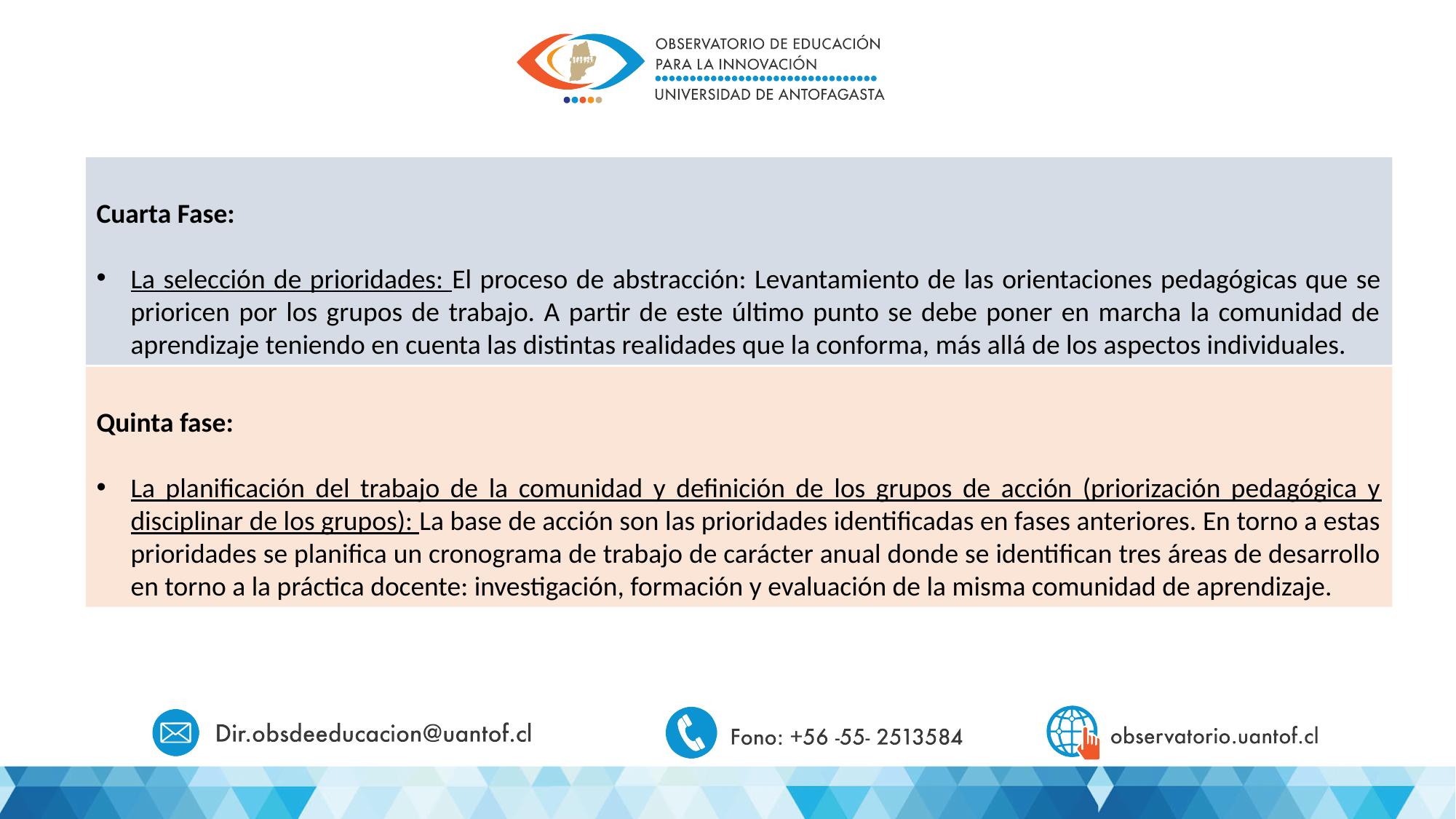

Cuarta Fase:

La selección de prioridades: El proceso de abstracción: Levantamiento de las orientaciones pedagógicas que se prioricen por los grupos de trabajo. A partir de este último punto se debe poner en marcha la comunidad de aprendizaje teniendo en cuenta las distintas realidades que la conforma, más allá de los aspectos individuales.

Quinta fase:

La planificación del trabajo de la comunidad y definición de los grupos de acción (priorización pedagógica y disciplinar de los grupos): La base de acción son las prioridades identificadas en fases anteriores. En torno a estas prioridades se planifica un cronograma de trabajo de carácter anual donde se identifican tres áreas de desarrollo en torno a la práctica docente: investigación, formación y evaluación de la misma comunidad de aprendizaje.